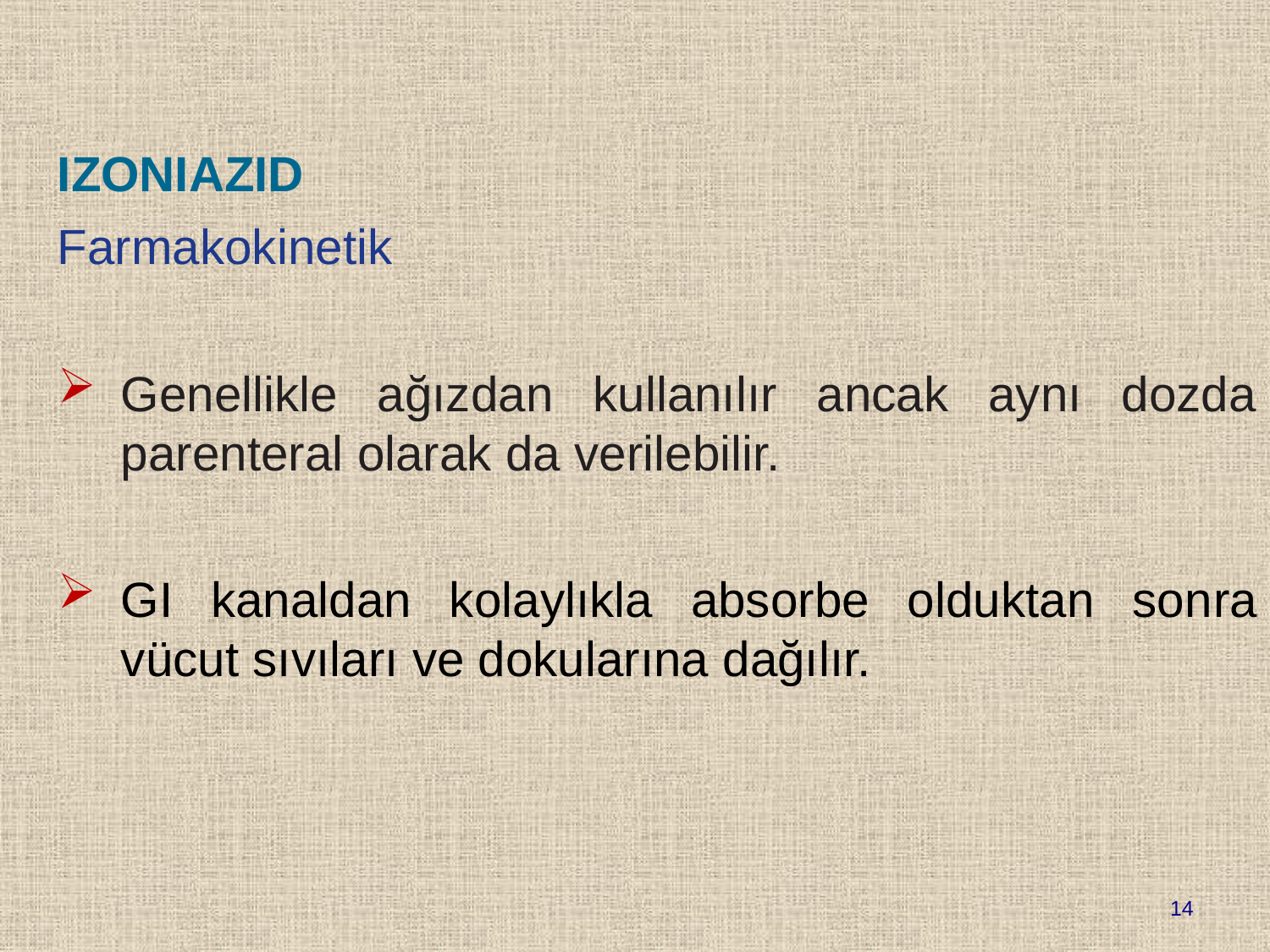

IZONIAZID
Farmakokinetik

Genellikle ağızdan kullanılır ancak aynı dozda parenteral olarak da verilebilir.

GI kanaldan kolaylıkla absorbe olduktan sonra vücut sıvıları ve dokularına dağılır.
14